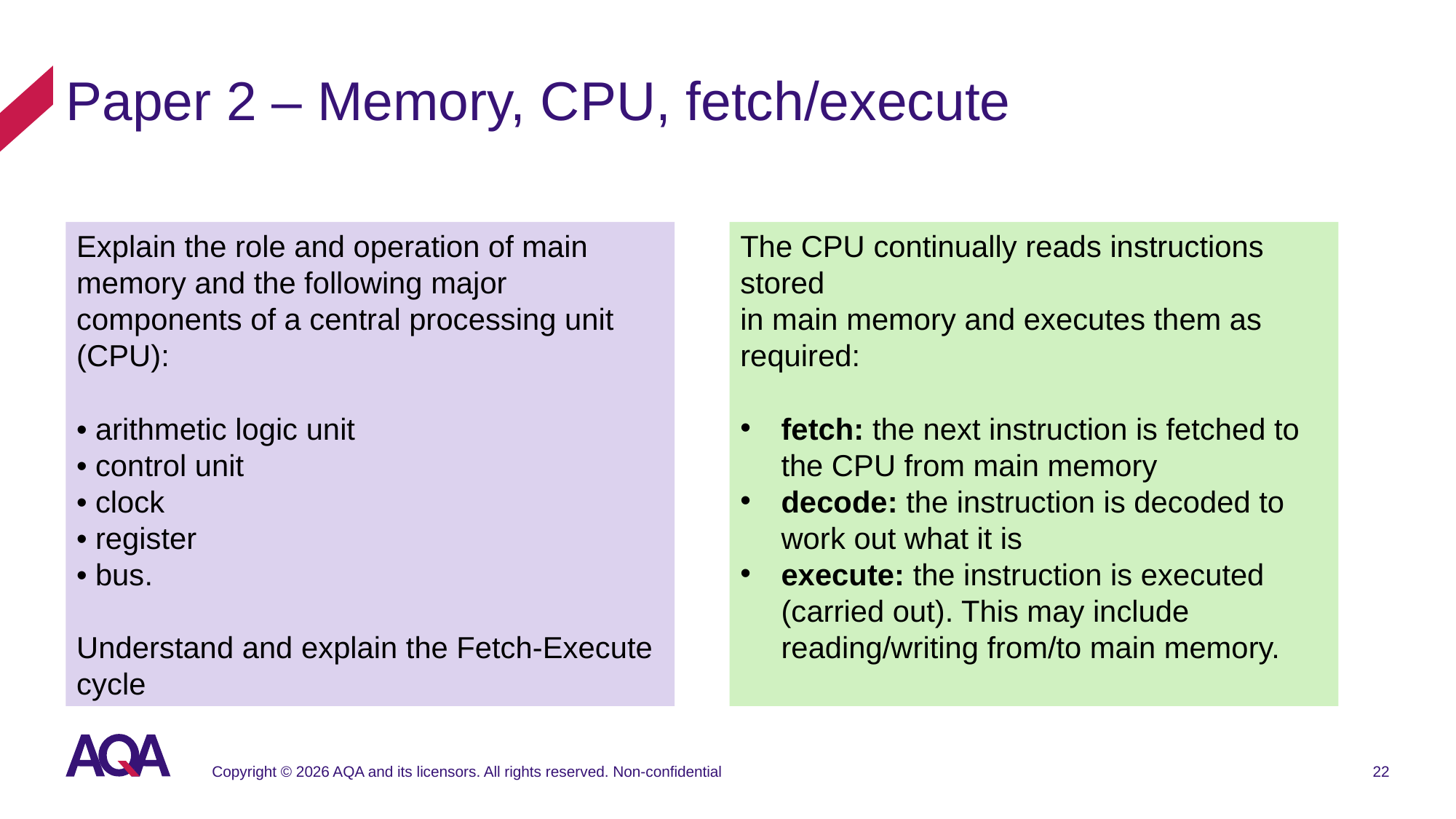

# Paper 2 – Memory, CPU, fetch/execute
Explain the role and operation of main memory and the following major components of a central processing unit (CPU):

• arithmetic logic unit
• control unit
• clock
• register
• bus.

Understand and explain the Fetch-Execute
cycle
The CPU continually reads instructions stored
in main memory and executes them as
required:

fetch: the next instruction is fetched to the CPU from main memory
decode: the instruction is decoded to work out what it is
execute: the instruction is executed (carried out). This may include reading/writing from/to main memory.

Copyright © 2026 AQA and its licensors. All rights reserved. Non-confidential
22